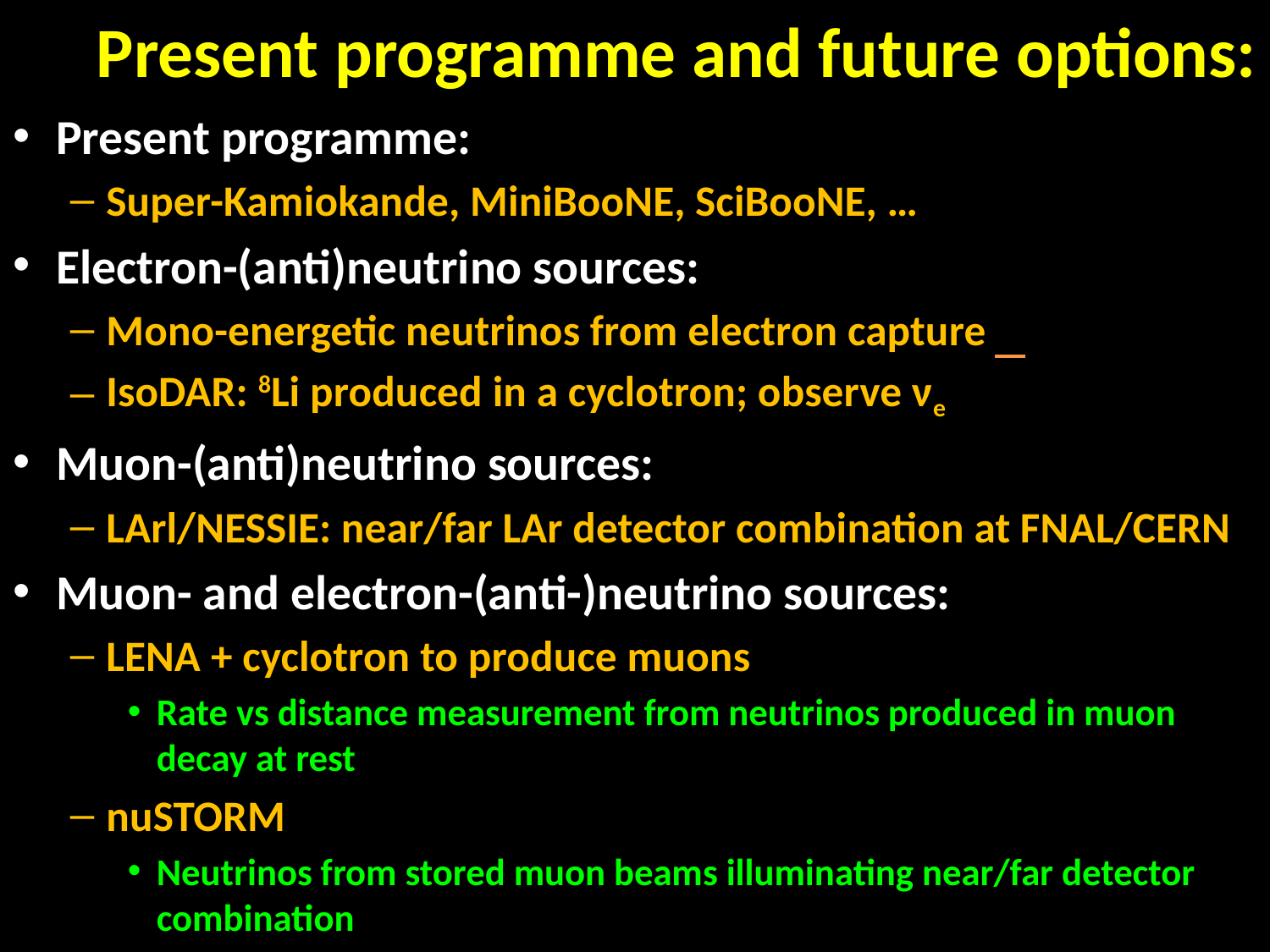

# Present programme and future options:
Present programme:
Super-Kamiokande, MiniBooNE, SciBooNE, …
Electron-(anti)neutrino sources:
Mono-energetic neutrinos from electron capture
IsoDAR: 8Li produced in a cyclotron; observe νe
Muon-(anti)neutrino sources:
LArl/NESSIE: near/far LAr detector combination at FNAL/CERN
Muon- and electron-(anti-)neutrino sources:
LENA + cyclotron to produce muons
Rate vs distance measurement from neutrinos produced in muon decay at rest
nuSTORM
Neutrinos from stored muon beams illuminating near/far detector combination